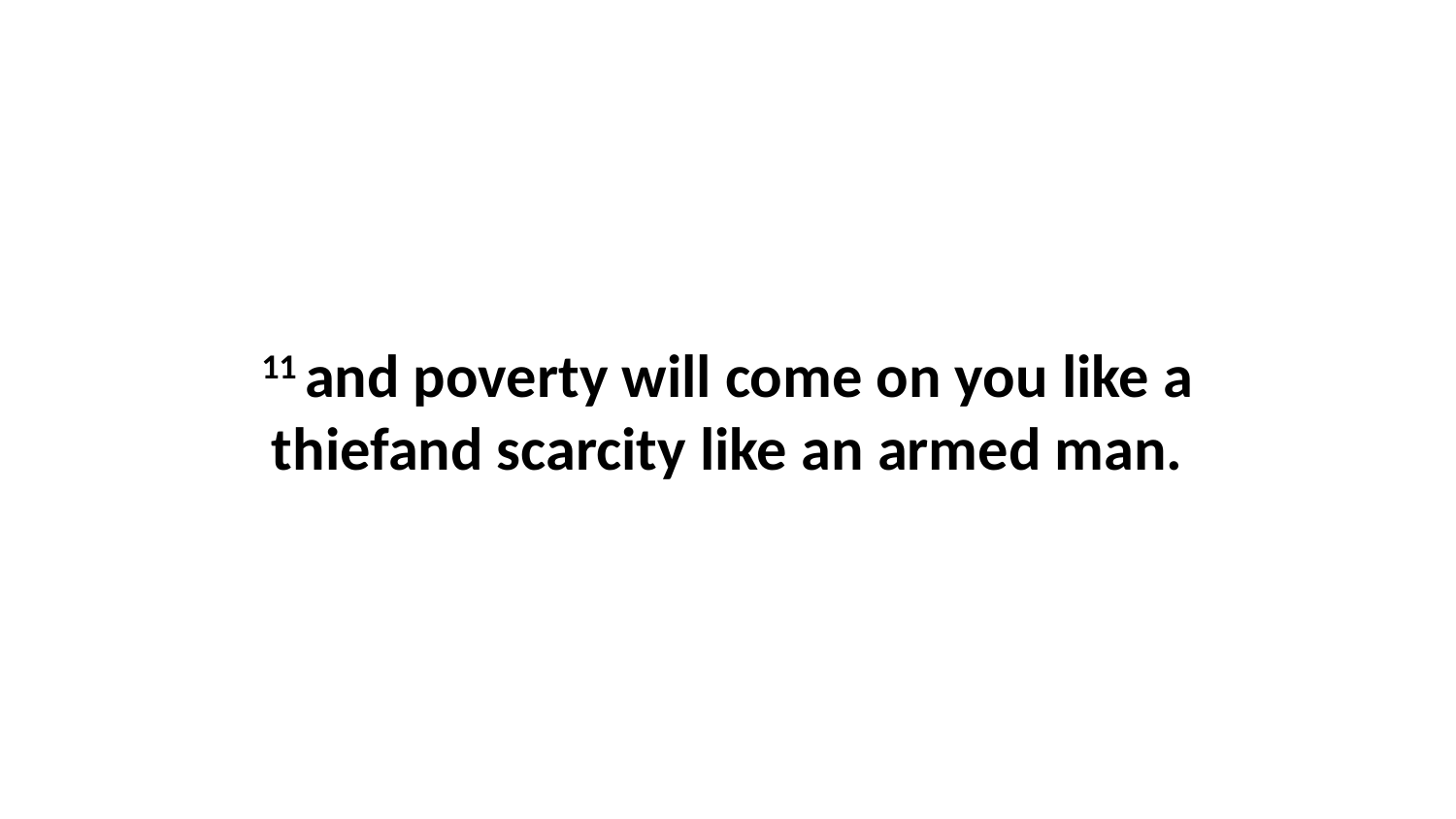

11 and poverty will come on you like a thiefand scarcity like an armed man.